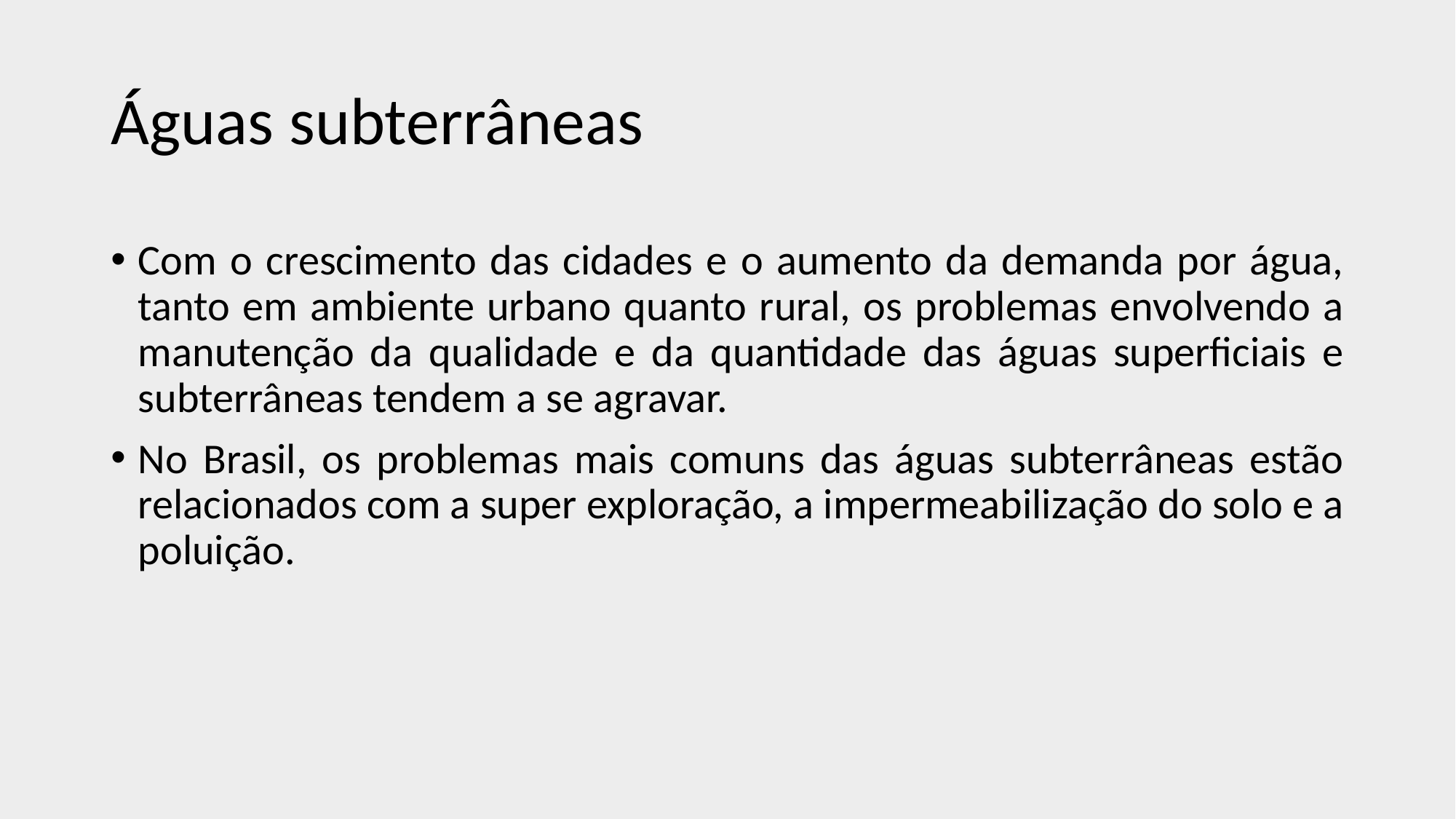

# Águas subterrâneas
Com o crescimento das cidades e o aumento da demanda por água, tanto em ambiente urbano quanto rural, os problemas envolvendo a manutenção da qualidade e da quantidade das águas superficiais e subterrâneas tendem a se agravar.
No Brasil, os problemas mais comuns das águas subterrâneas estão relacionados com a super exploração, a impermeabilização do solo e a poluição.